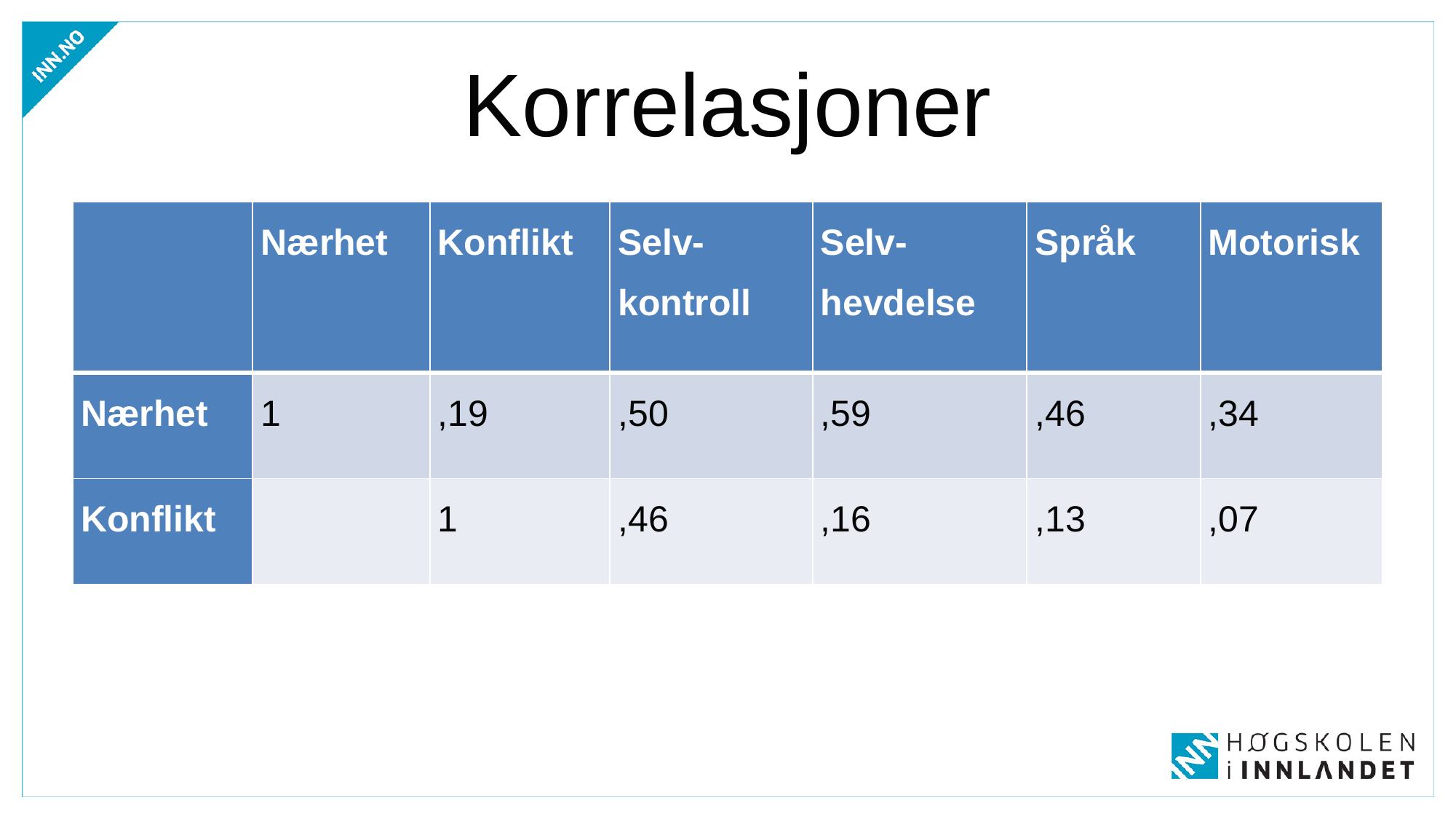

# Korrelasjoner
|  | Nærhet | Konflikt | Selv-kontroll | Selv-hevdelse | Språk | Motorisk |
| --- | --- | --- | --- | --- | --- | --- |
| Nærhet | 1 | ,19 | ,50 | ,59 | ,46 | ,34 |
| Konflikt |  | 1 | ,46 | ,16 | ,13 | ,07 |